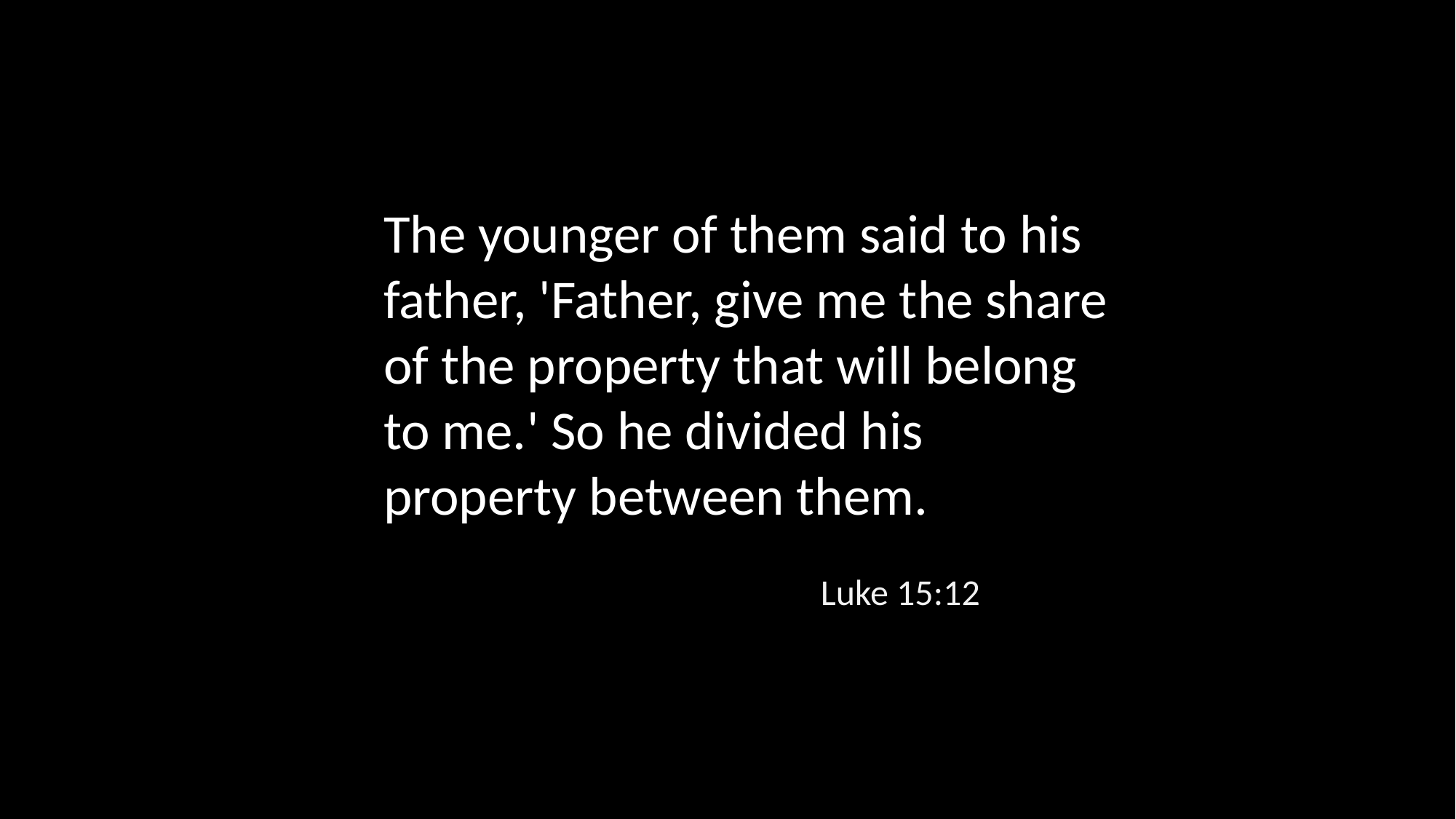

The younger of them said to his father, 'Father, give me the share of the property that will belong to me.' So he divided his property between them.
Luke 15:12